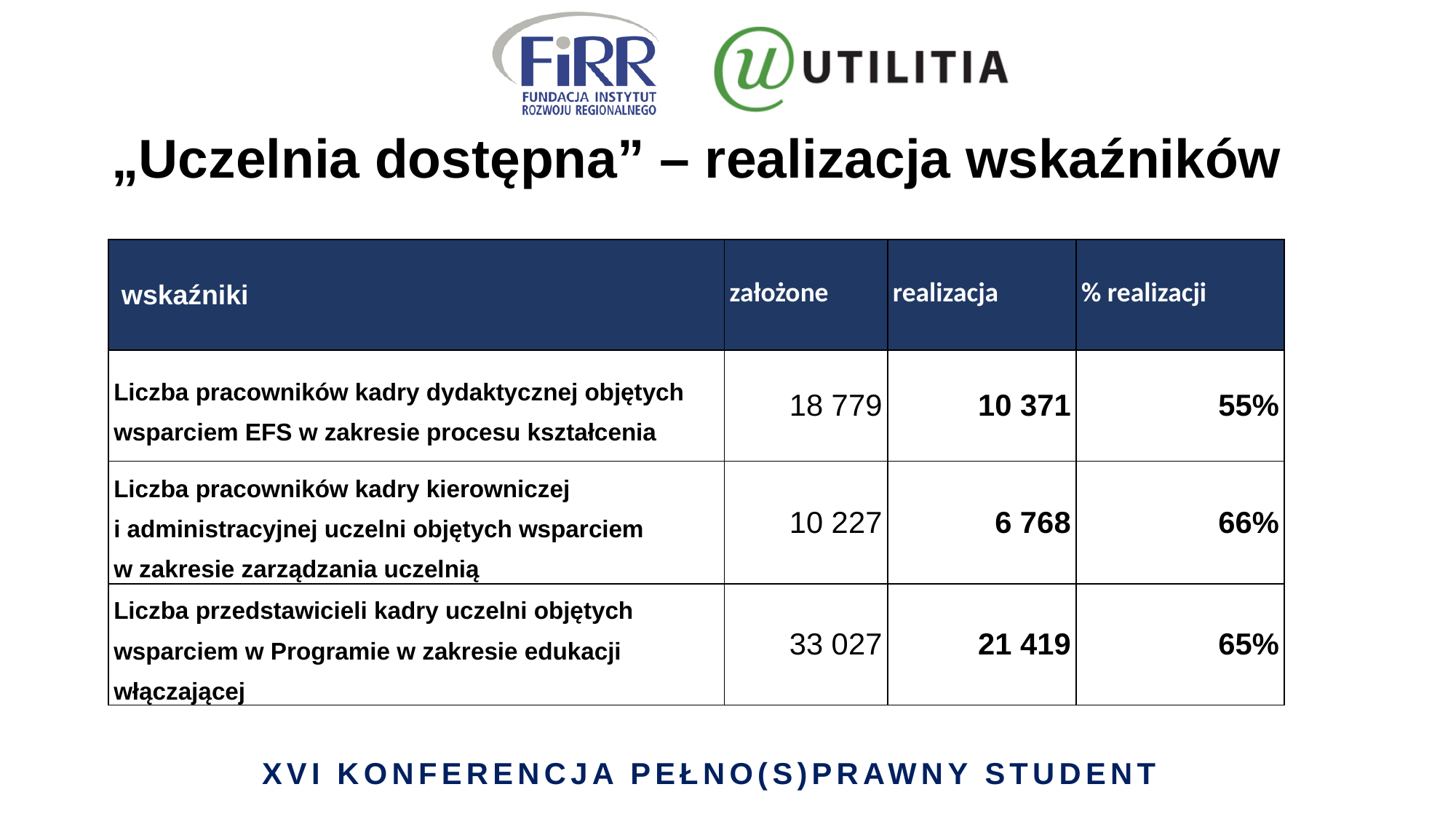

# „Uczelnia dostępna” – realizacja wskaźników
| wskaźniki | założone | realizacja | % realizacji |
| --- | --- | --- | --- |
| Liczba pracowników kadry dydaktycznej objętych wsparciem EFS w zakresie procesu kształcenia | 18 779 | 10 371 | 55% |
| Liczba pracowników kadry kierowniczej i administracyjnej uczelni objętych wsparciem w zakresie zarządzania uczelnią | 10 227 | 6 768 | 66% |
| Liczba przedstawicieli kadry uczelni objętych wsparciem w Programie w zakresie edukacji włączającej | 33 027 | 21 419 | 65% |